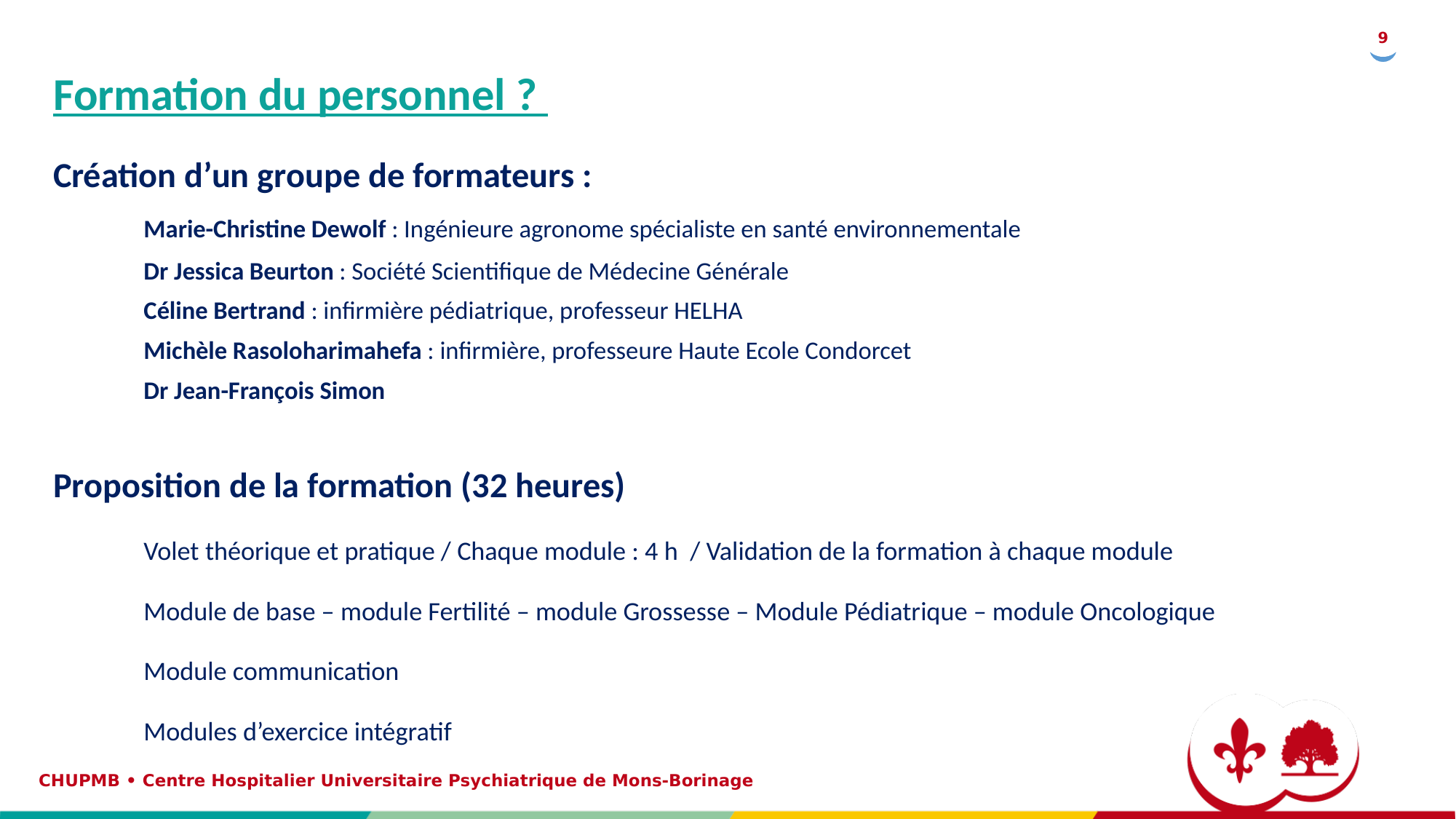

Formation du personnel ?
Création d’un groupe de formateurs :
	Marie-Christine Dewolf : Ingénieure agronome spécialiste en santé environnementale
	Dr Jessica Beurton : Société Scientifique de Médecine Générale
	Céline Bertrand : infirmière pédiatrique, professeur HELHA
	Michèle Rasoloharimahefa : infirmière, professeure Haute Ecole Condorcet
	Dr Jean-François Simon

Proposition de la formation (32 heures)
	Volet théorique et pratique / Chaque module : 4 h  / Validation de la formation à chaque module
	Module de base – module Fertilité – module Grossesse – Module Pédiatrique – module Oncologique
	Module communication
	Modules d’exercice intégratif